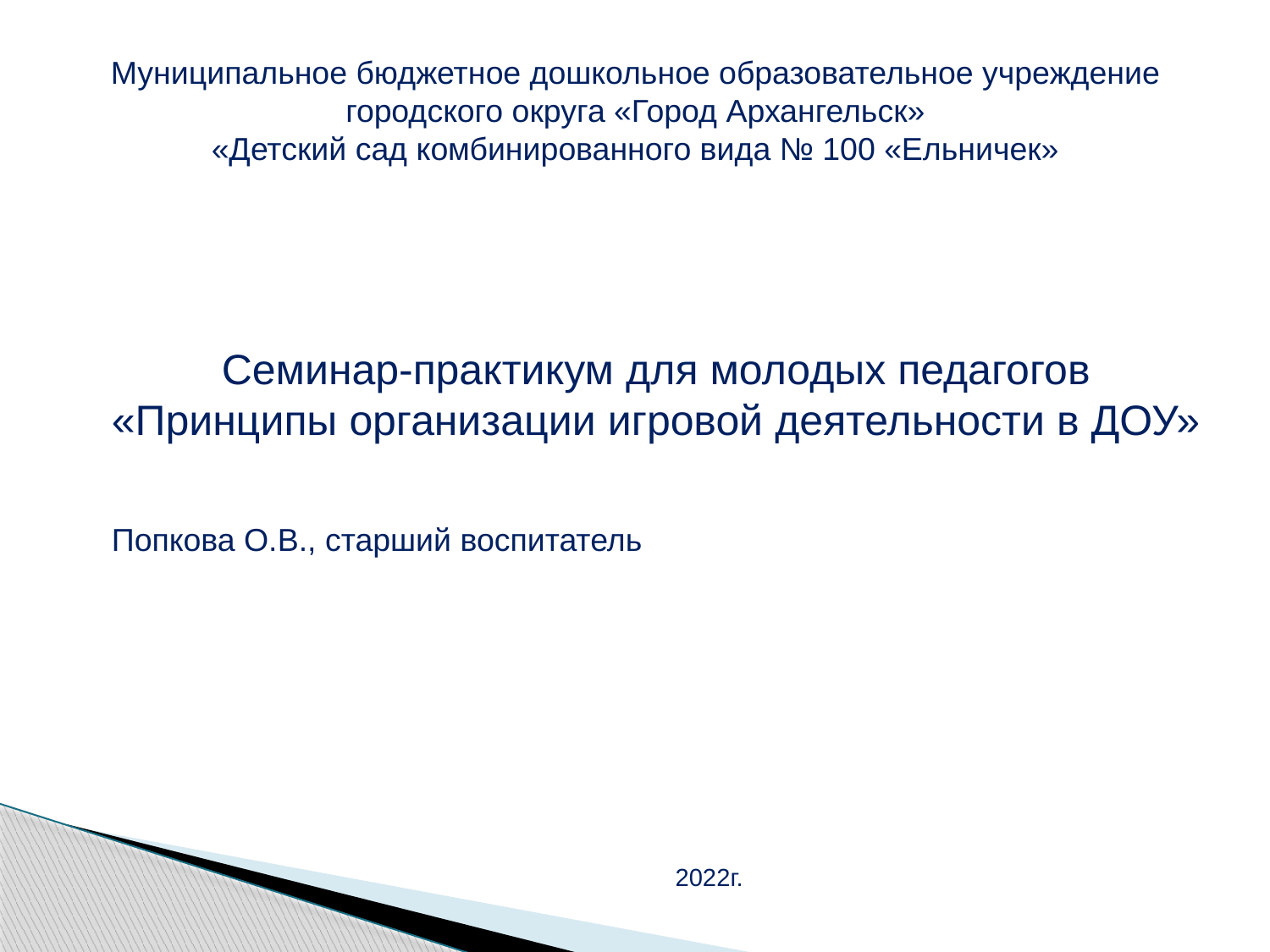

Муниципальное бюджетное дошкольное образовательное учреждение
городского округа «Город Архангельск»
«Детский сад комбинированного вида № 100 «Ельничек»

Семинар-практикум для молодых педагогов
«Принципы организации игровой деятельности в ДОУ»

Попкова О.В., старший воспитатель
2022г.